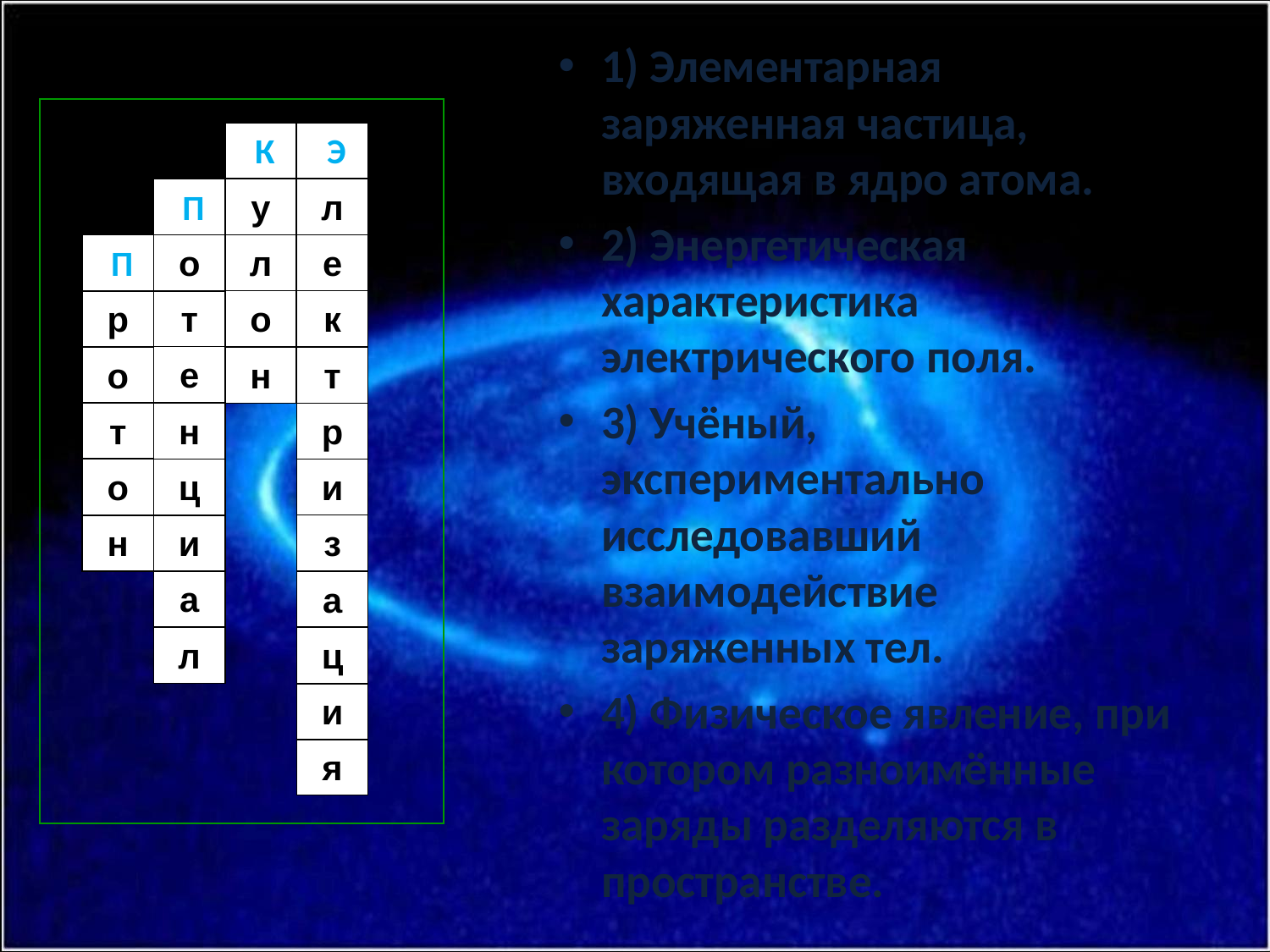

1) Элементарная заряженная частица, входящая в ядро атома.
2) Энергетическая характеристика электрического поля.
3) Учёный, экспериментально исследовавший взаимодействие заряженных тел.
4) Физическое явление, при котором разноимённые заряды разделяются в пространстве.

 К
 Э
 П
у
л
 П
о
л
е
о
к
р
т
е
н
т
о
т
н
р
о
ц
и
з
н
и
а
а
л
ц
и
я